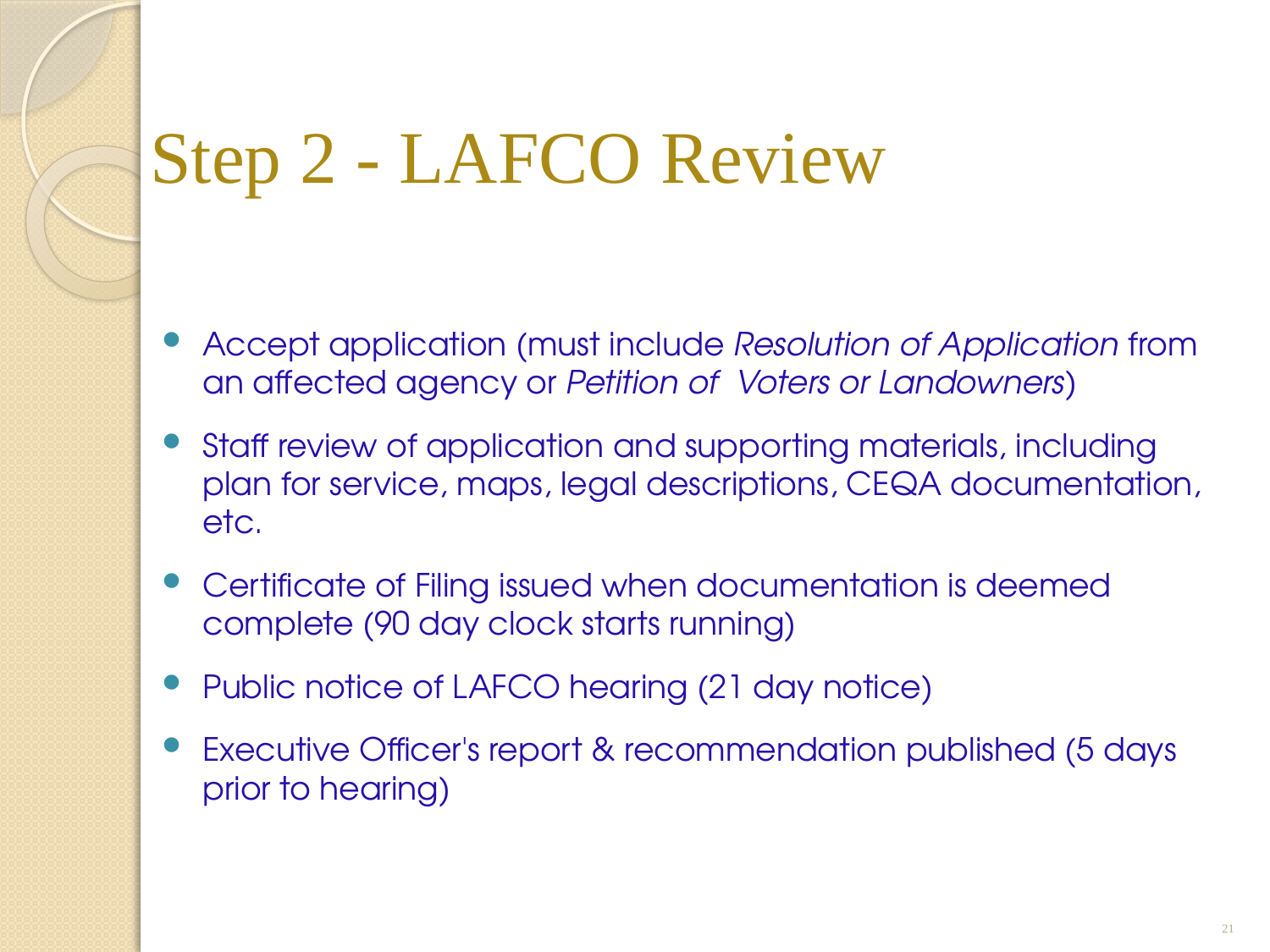

# Step 2 - LAFCO Review
Accept application (must include Resolution of Application from an affected agency or Petition of  Voters or Landowners)

Staff review of application and supporting materials, including plan for service, maps, legal descriptions, CEQA documentation, etc.

Certificate of Filing issued when documentation is deemed complete (90 day clock starts running)

Public notice of LAFCO hearing (21 day notice)

Executive Officer's report & recommendation published (5 days prior to hearing)
21